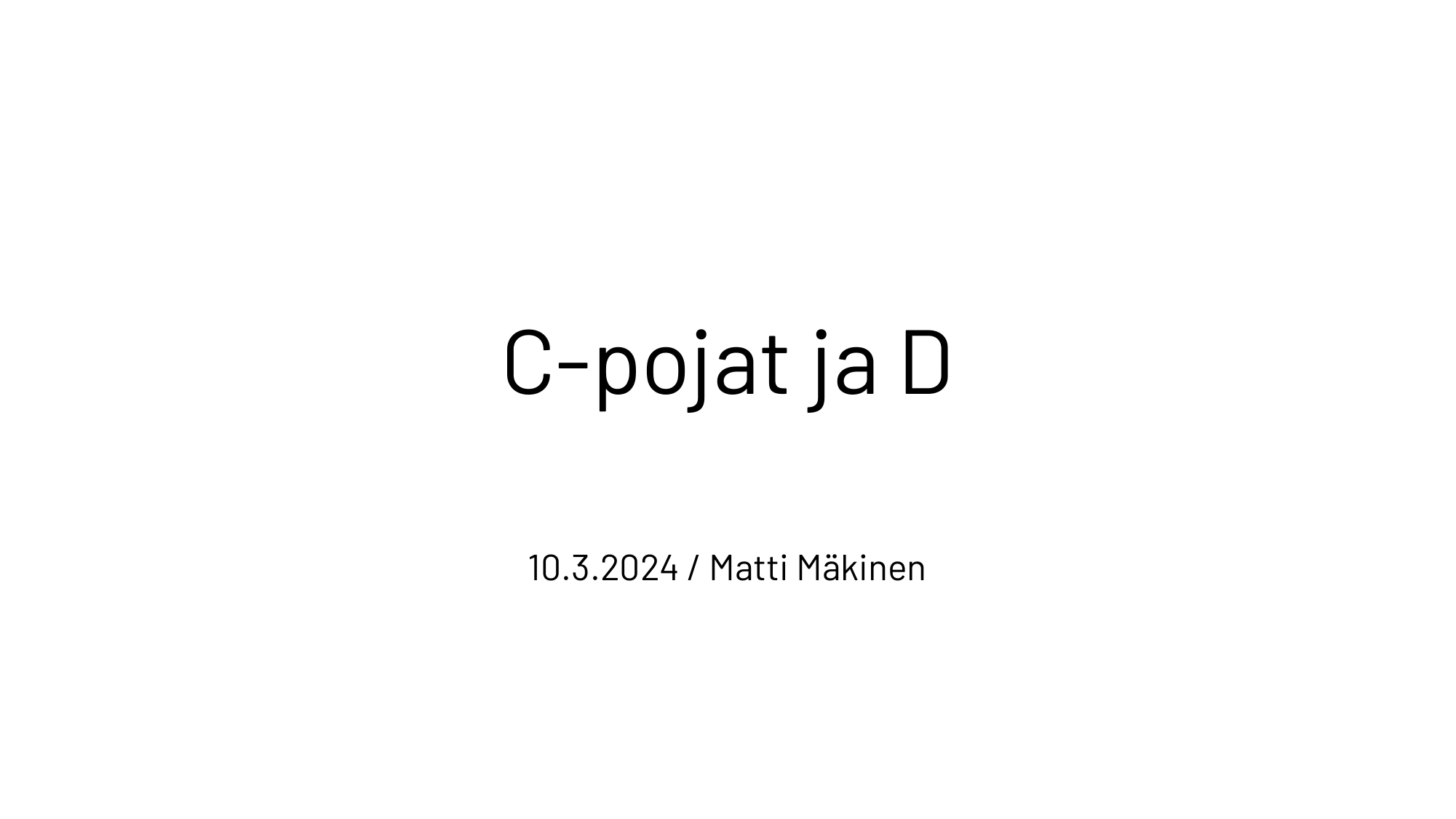

# C-pojat ja D

10.3.2024 / Matti Mäkinen